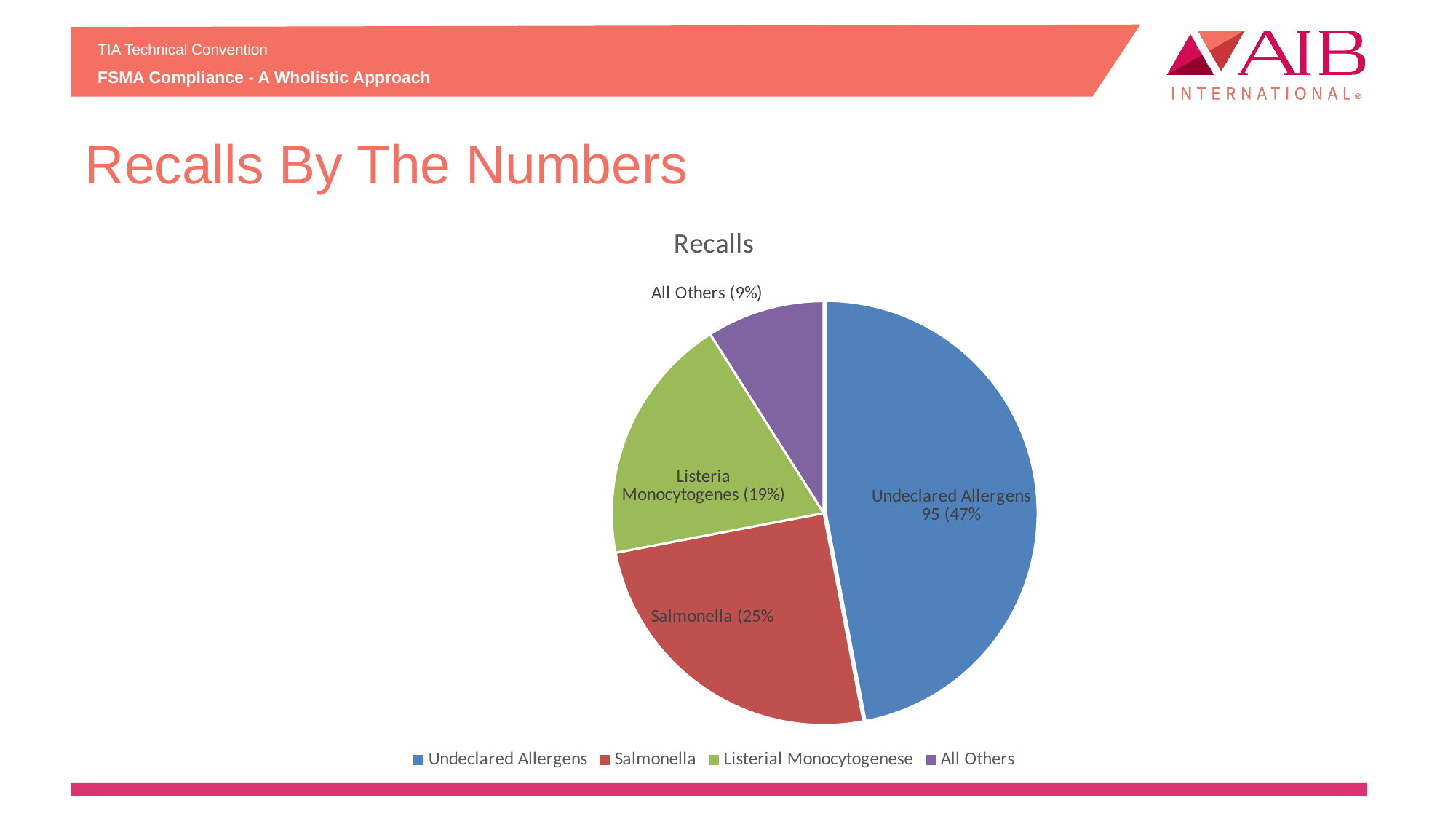

# Recalls By The Numbers

### Chart: Recalls

| Category | Recalls |
|---|---|
| Undeclared Allergens | 47.0 |
| Salmonella | 25.0 |
| Listerial Monocytogenese | 19.0 |
| All Others | 9.0 |